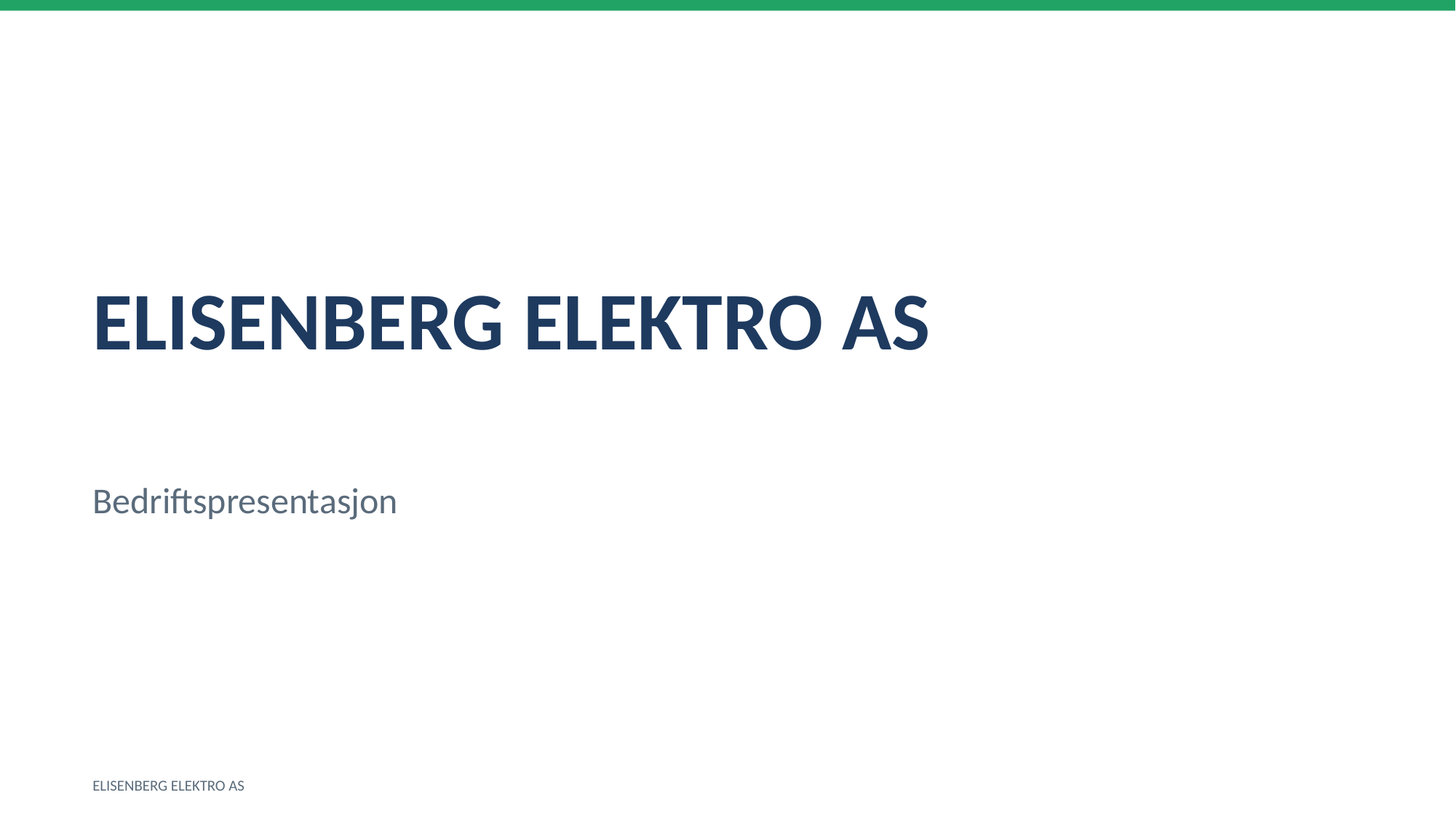

ELISENBERG ELEKTRO AS
Bedriftspresentasjon
ELISENBERG ELEKTRO AS